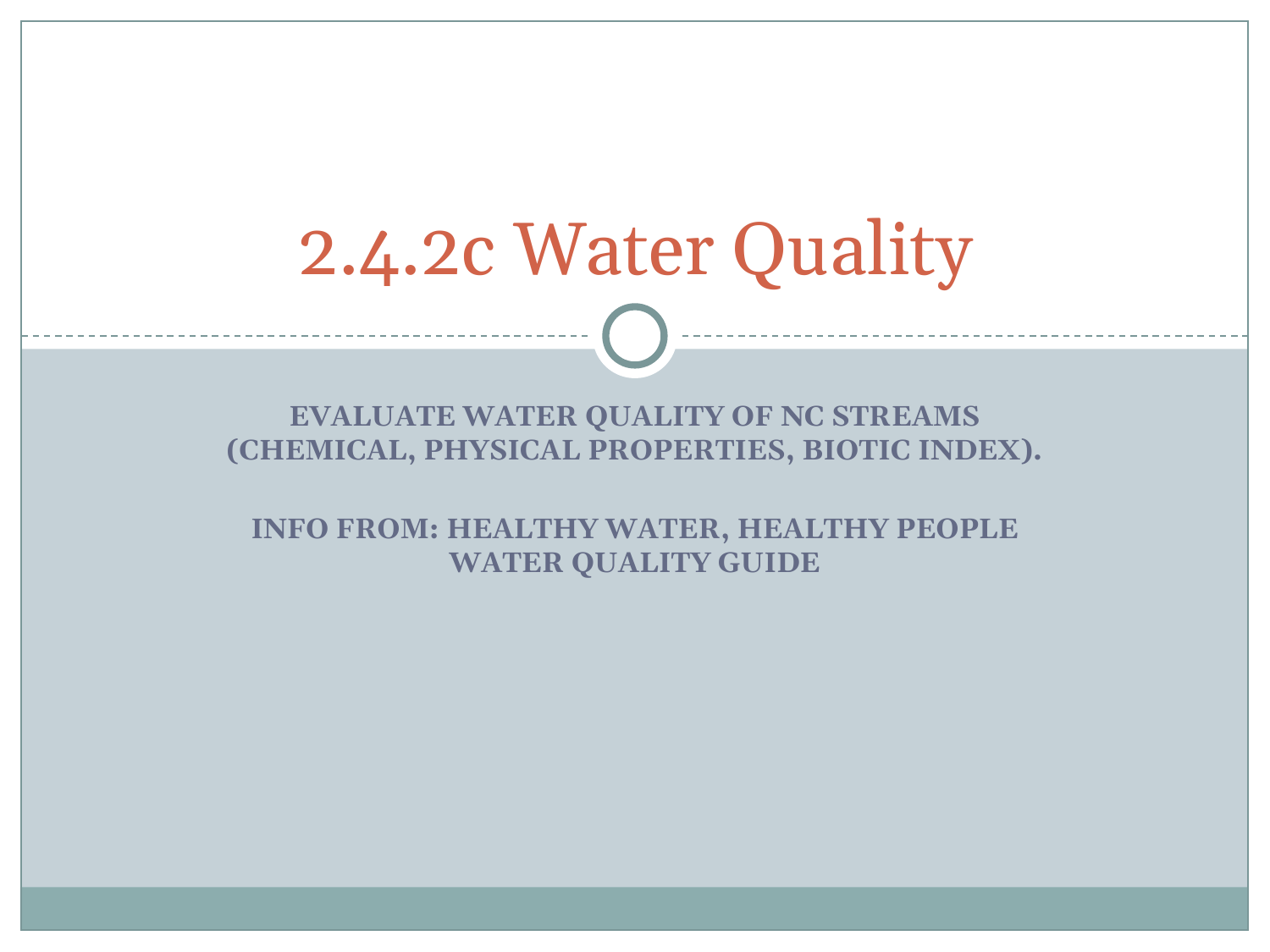

# 2.4.2c Water Quality
EVALUATE WATER QUALITY OF NC STREAMS (CHEMICAL, PHYSICAL PROPERTIES, BIOTIC INDEX).

INFO FROM: HEALTHY WATER, HEALTHY PEOPLE WATER QUALITY GUIDE